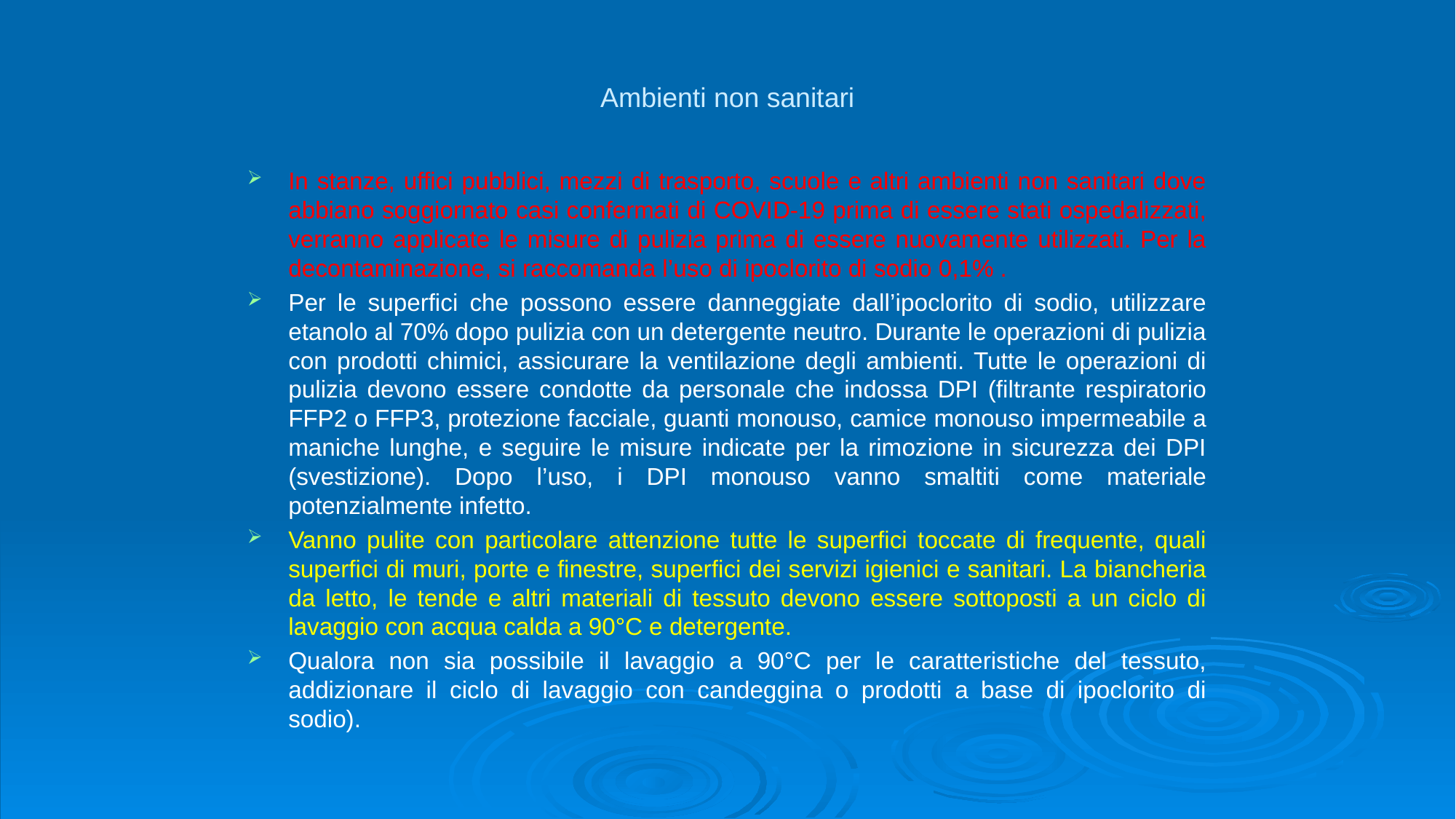

# Ambienti non sanitari
In stanze, uffici pubblici, mezzi di trasporto, scuole e altri ambienti non sanitari dove abbiano soggiornato casi confermati di COVID-19 prima di essere stati ospedalizzati, verranno applicate le misure di pulizia prima di essere nuovamente utilizzati. Per la decontaminazione, si raccomanda l’uso di ipoclorito di sodio 0,1% .
Per le superfici che possono essere danneggiate dall’ipoclorito di sodio, utilizzare etanolo al 70% dopo pulizia con un detergente neutro. Durante le operazioni di pulizia con prodotti chimici, assicurare la ventilazione degli ambienti. Tutte le operazioni di pulizia devono essere condotte da personale che indossa DPI (filtrante respiratorio FFP2 o FFP3, protezione facciale, guanti monouso, camice monouso impermeabile a maniche lunghe, e seguire le misure indicate per la rimozione in sicurezza dei DPI (svestizione). Dopo l’uso, i DPI monouso vanno smaltiti come materiale potenzialmente infetto.
Vanno pulite con particolare attenzione tutte le superfici toccate di frequente, quali superfici di muri, porte e finestre, superfici dei servizi igienici e sanitari. La biancheria da letto, le tende e altri materiali di tessuto devono essere sottoposti a un ciclo di lavaggio con acqua calda a 90°C e detergente.
Qualora non sia possibile il lavaggio a 90°C per le caratteristiche del tessuto, addizionare il ciclo di lavaggio con candeggina o prodotti a base di ipoclorito di sodio).